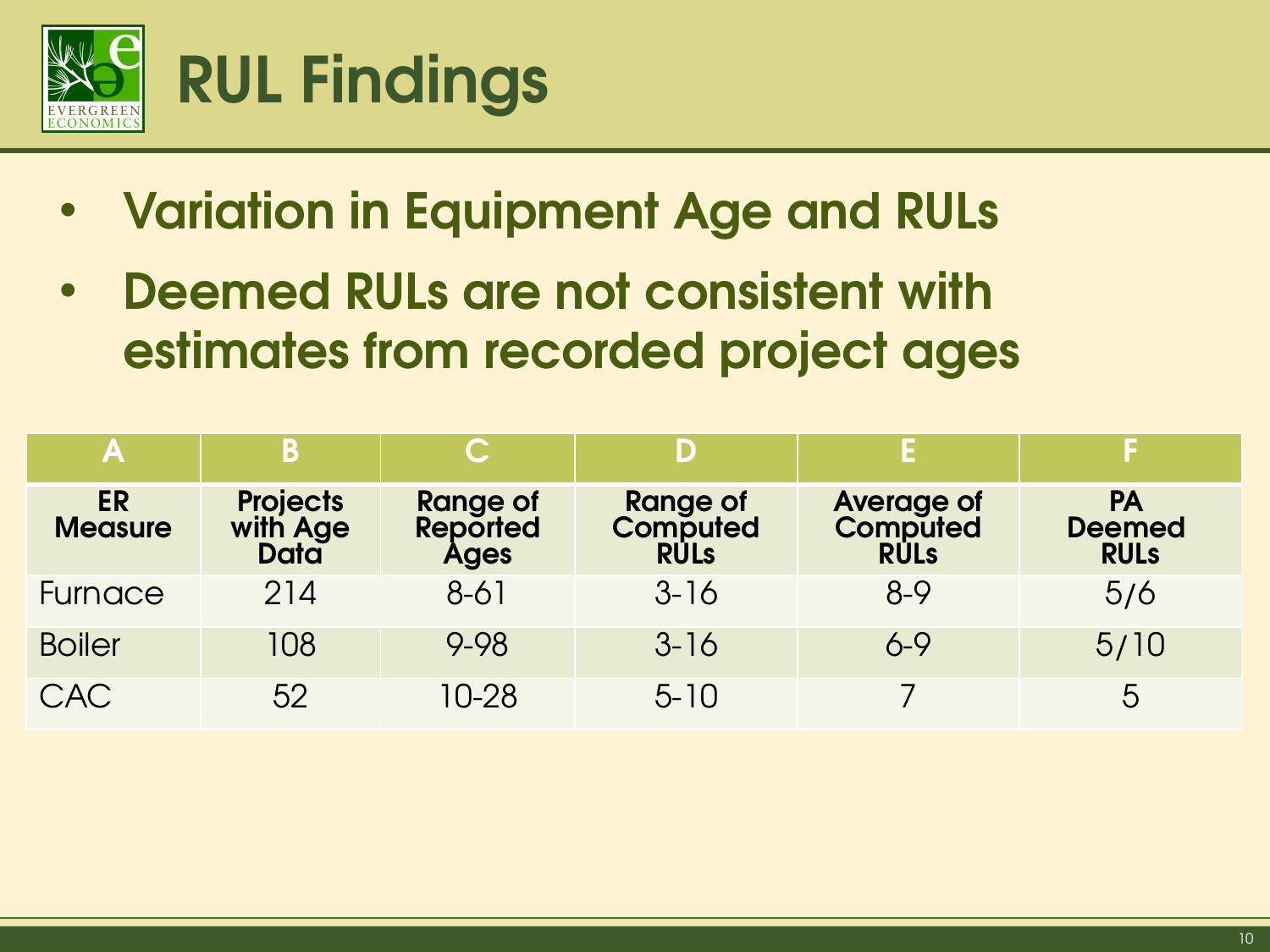

# RUL Findings
Variation in Equipment Age and RULs
Deemed RULs are not consistent with estimates from recorded project ages

| A | B | C | D | E | F |
| --- | --- | --- | --- | --- | --- |
| ER Measure | Projects with Age Data | Range of Reported Ages | Range of Computed RULs | Average of Computed RULs | PA Deemed RULs |
| Furnace | 214 | 8-61 | 3-16 | 8-9 | 5/6 |
| Boiler | 108 | 9-98 | 3-16 | 6-9 | 5/10 |
| CAC | 52 | 10-28 | 5-10 | 7 | 5 |
10